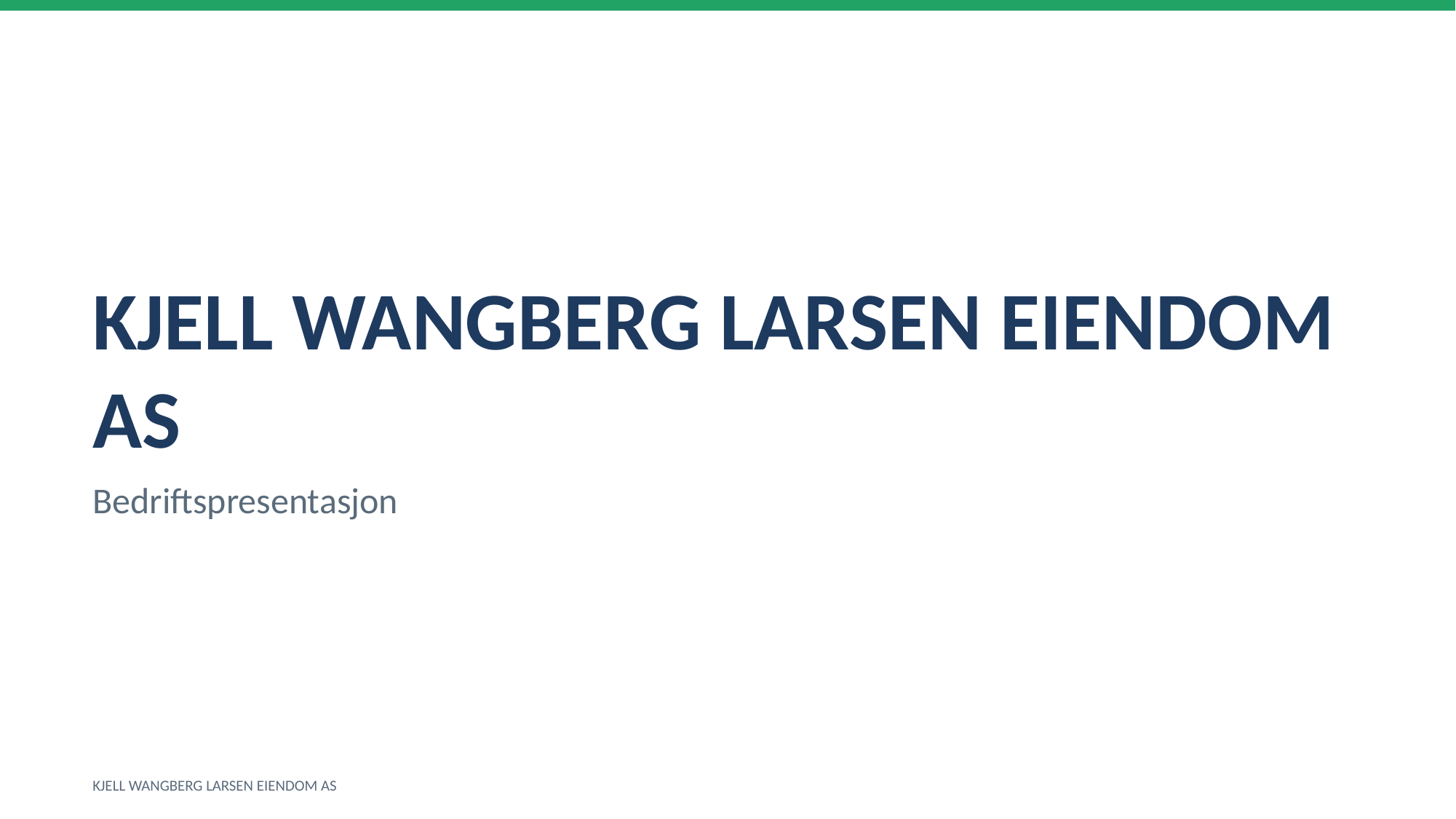

KJELL WANGBERG LARSEN EIENDOM AS
Bedriftspresentasjon
KJELL WANGBERG LARSEN EIENDOM AS